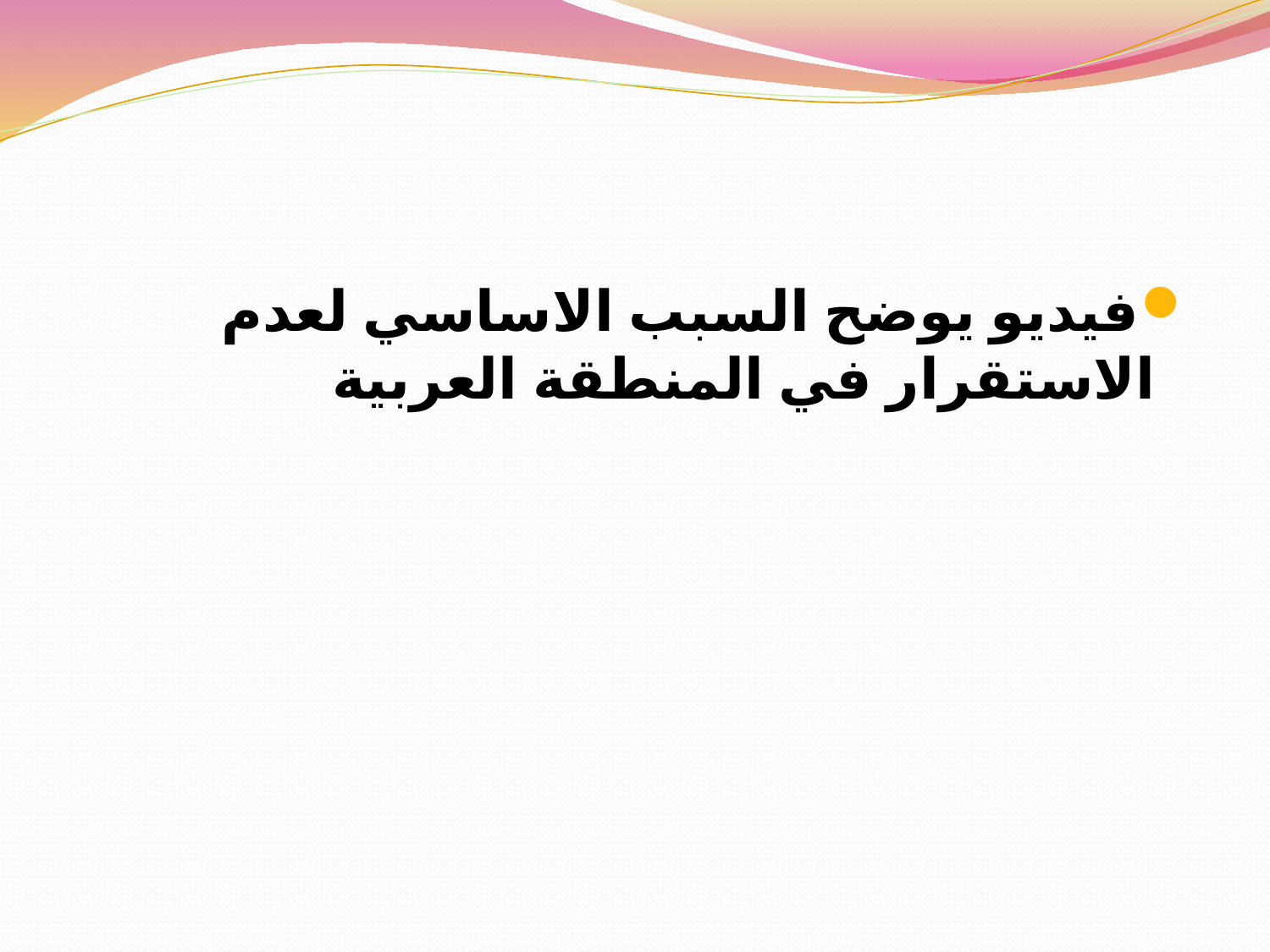

#
فيديو يوضح السبب الاساسي لعدم الاستقرار في المنطقة العربية